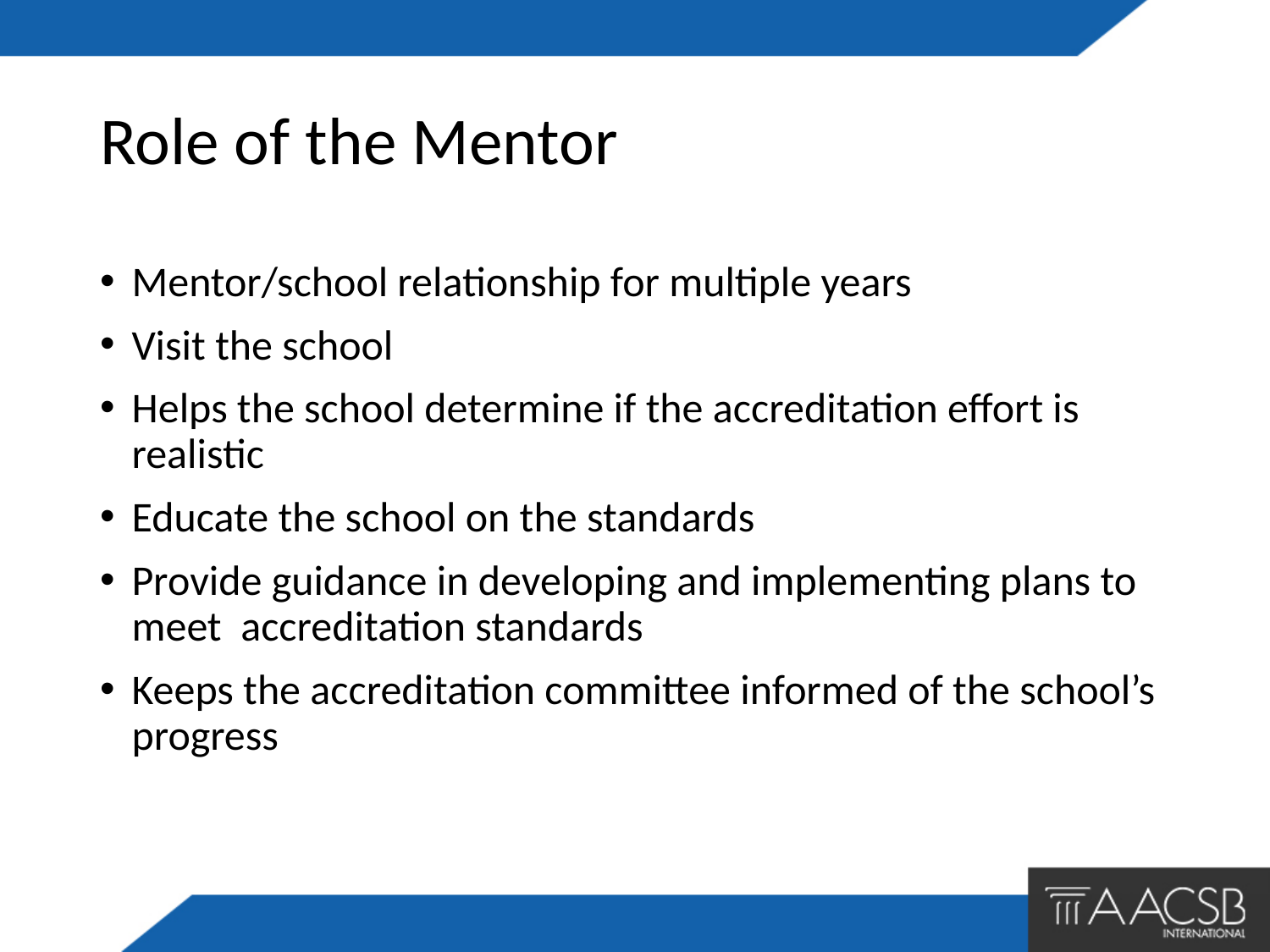

# Role of the Mentor
Mentor/school relationship for multiple years
Visit the school
Helps the school determine if the accreditation effort is realistic
Educate the school on the standards
Provide guidance in developing and implementing plans to meet  accreditation standards
Keeps the accreditation committee informed of the school’s progress